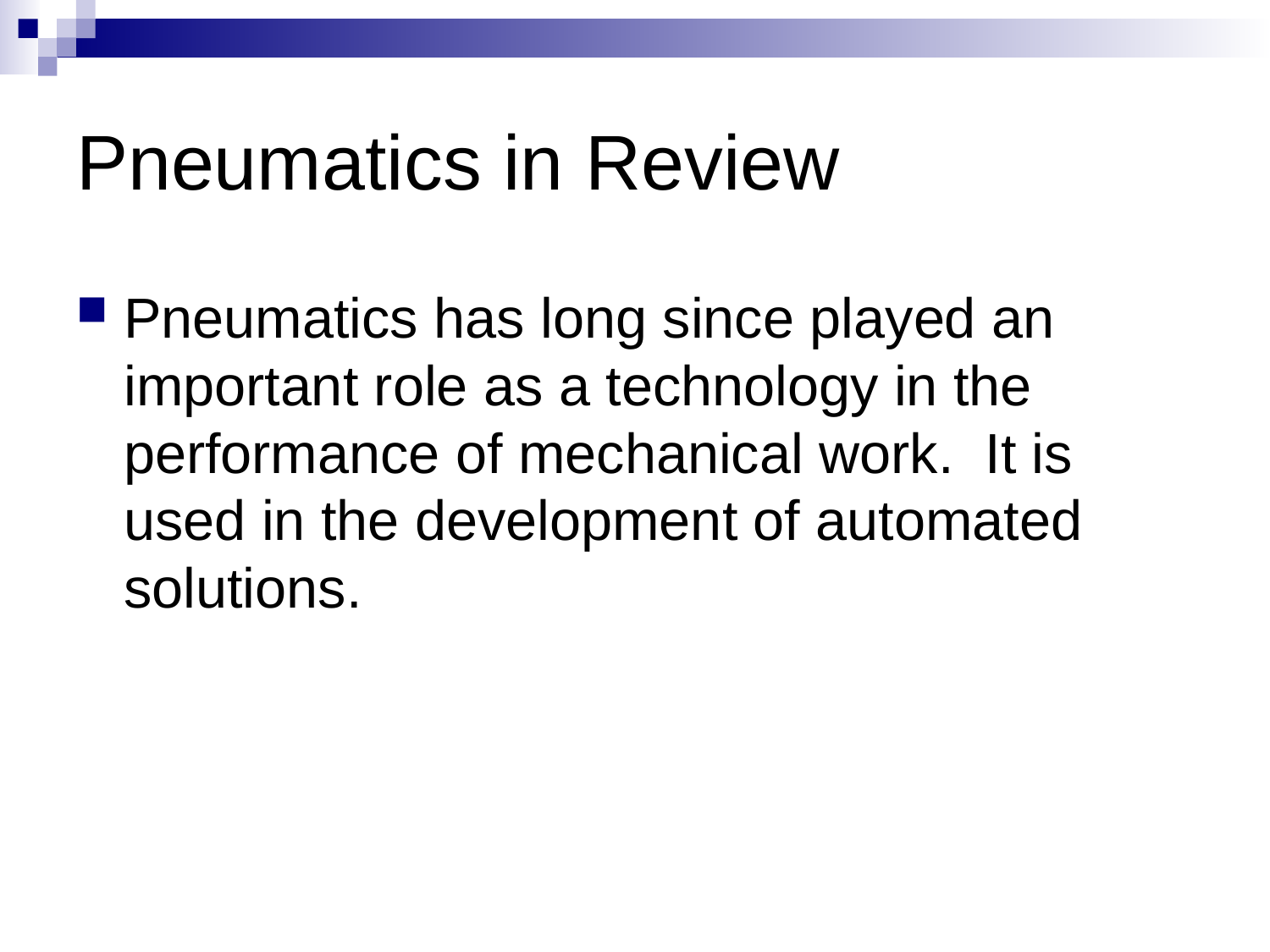

# Pneumatics in Review
Pneumatics has long since played an important role as a technology in the performance of mechanical work.  It is used in the development of automated solutions.